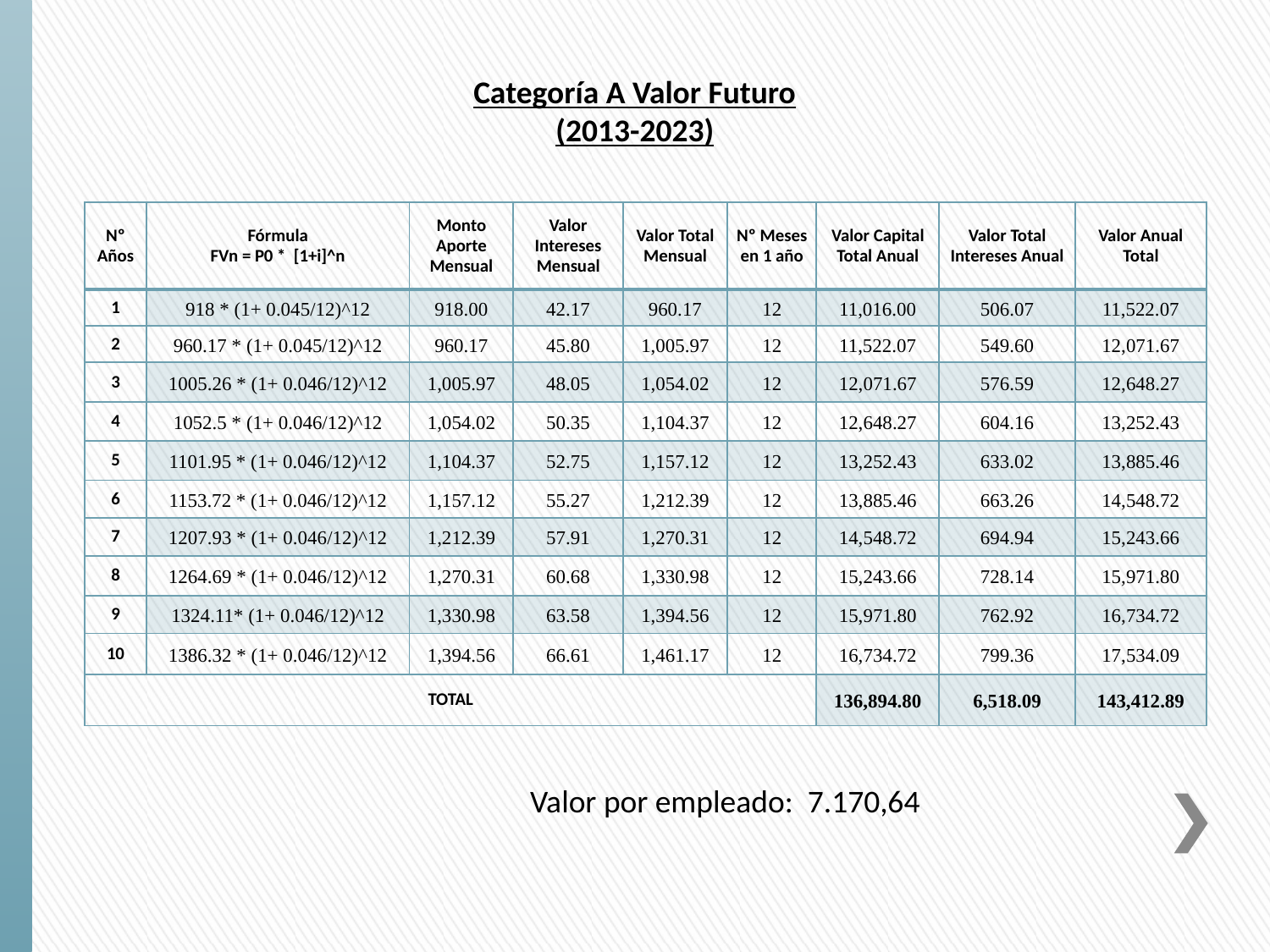

Categoría A Valor Futuro
(2013-2023)
| Nº Años | Fórmula FVn = P0 \* [1+i]^n | Monto Aporte Mensual | Valor Intereses Mensual | Valor Total Mensual | Nº Meses en 1 año | Valor Capital Total Anual | Valor Total Intereses Anual | Valor Anual Total |
| --- | --- | --- | --- | --- | --- | --- | --- | --- |
| 1 | 918 \* (1+ 0.045/12)^12 | 918.00 | 42.17 | 960.17 | 12 | 11,016.00 | 506.07 | 11,522.07 |
| 2 | 960.17 \* (1+ 0.045/12)^12 | 960.17 | 45.80 | 1,005.97 | 12 | 11,522.07 | 549.60 | 12,071.67 |
| 3 | 1005.26 \* (1+ 0.046/12)^12 | 1,005.97 | 48.05 | 1,054.02 | 12 | 12,071.67 | 576.59 | 12,648.27 |
| 4 | 1052.5 \* (1+ 0.046/12)^12 | 1,054.02 | 50.35 | 1,104.37 | 12 | 12,648.27 | 604.16 | 13,252.43 |
| 5 | 1101.95 \* (1+ 0.046/12)^12 | 1,104.37 | 52.75 | 1,157.12 | 12 | 13,252.43 | 633.02 | 13,885.46 |
| 6 | 1153.72 \* (1+ 0.046/12)^12 | 1,157.12 | 55.27 | 1,212.39 | 12 | 13,885.46 | 663.26 | 14,548.72 |
| 7 | 1207.93 \* (1+ 0.046/12)^12 | 1,212.39 | 57.91 | 1,270.31 | 12 | 14,548.72 | 694.94 | 15,243.66 |
| 8 | 1264.69 \* (1+ 0.046/12)^12 | 1,270.31 | 60.68 | 1,330.98 | 12 | 15,243.66 | 728.14 | 15,971.80 |
| 9 | 1324.11\* (1+ 0.046/12)^12 | 1,330.98 | 63.58 | 1,394.56 | 12 | 15,971.80 | 762.92 | 16,734.72 |
| 10 | 1386.32 \* (1+ 0.046/12)^12 | 1,394.56 | 66.61 | 1,461.17 | 12 | 16,734.72 | 799.36 | 17,534.09 |
| TOTAL |  |  |  |  |  | 136,894.80 | 6,518.09 | 143,412.89 |
Valor por empleado:  7.170,64